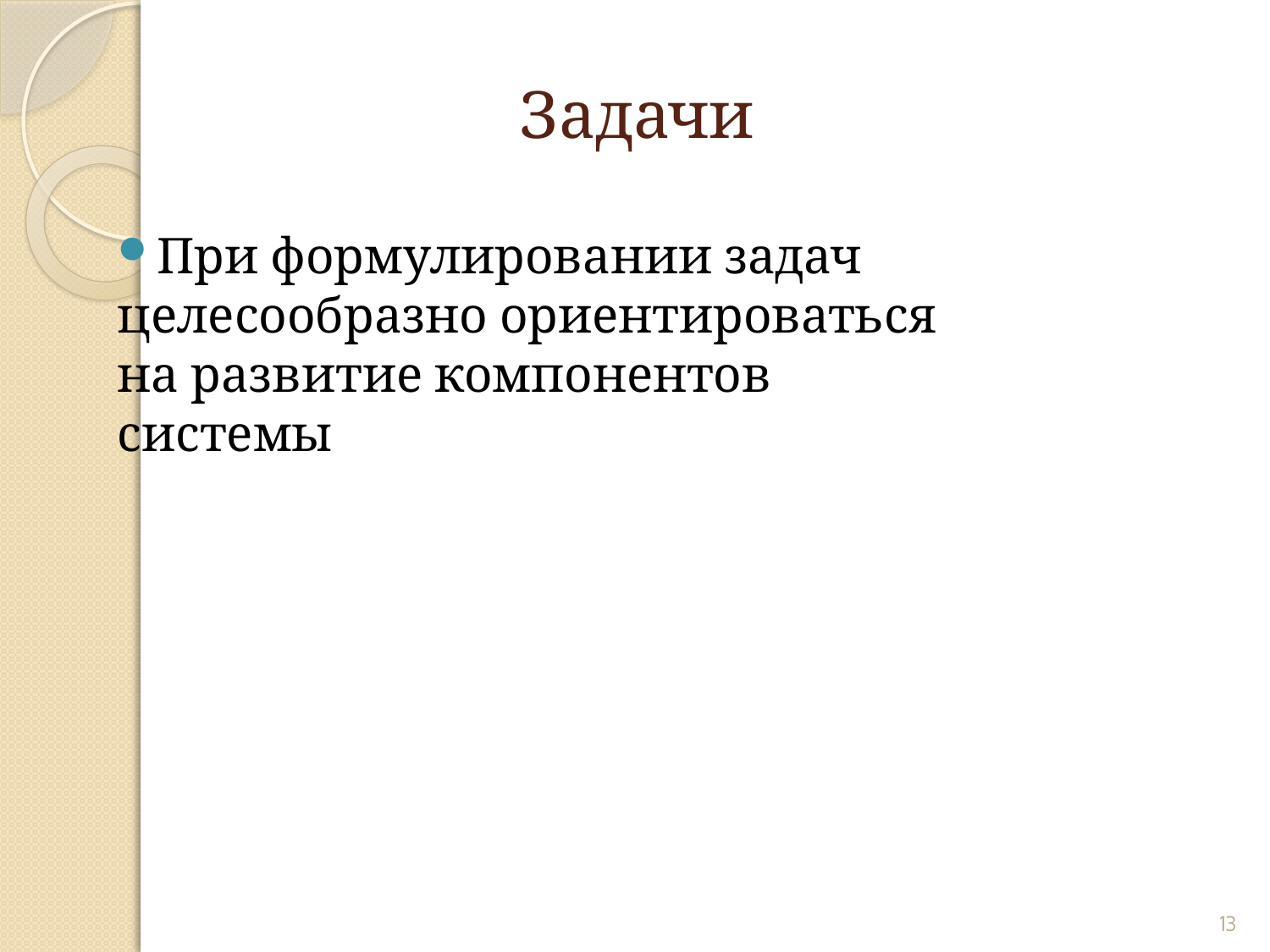

При формулировании задач целесообразно ориентироваться на развитие компонентов системы
# Задачи
13